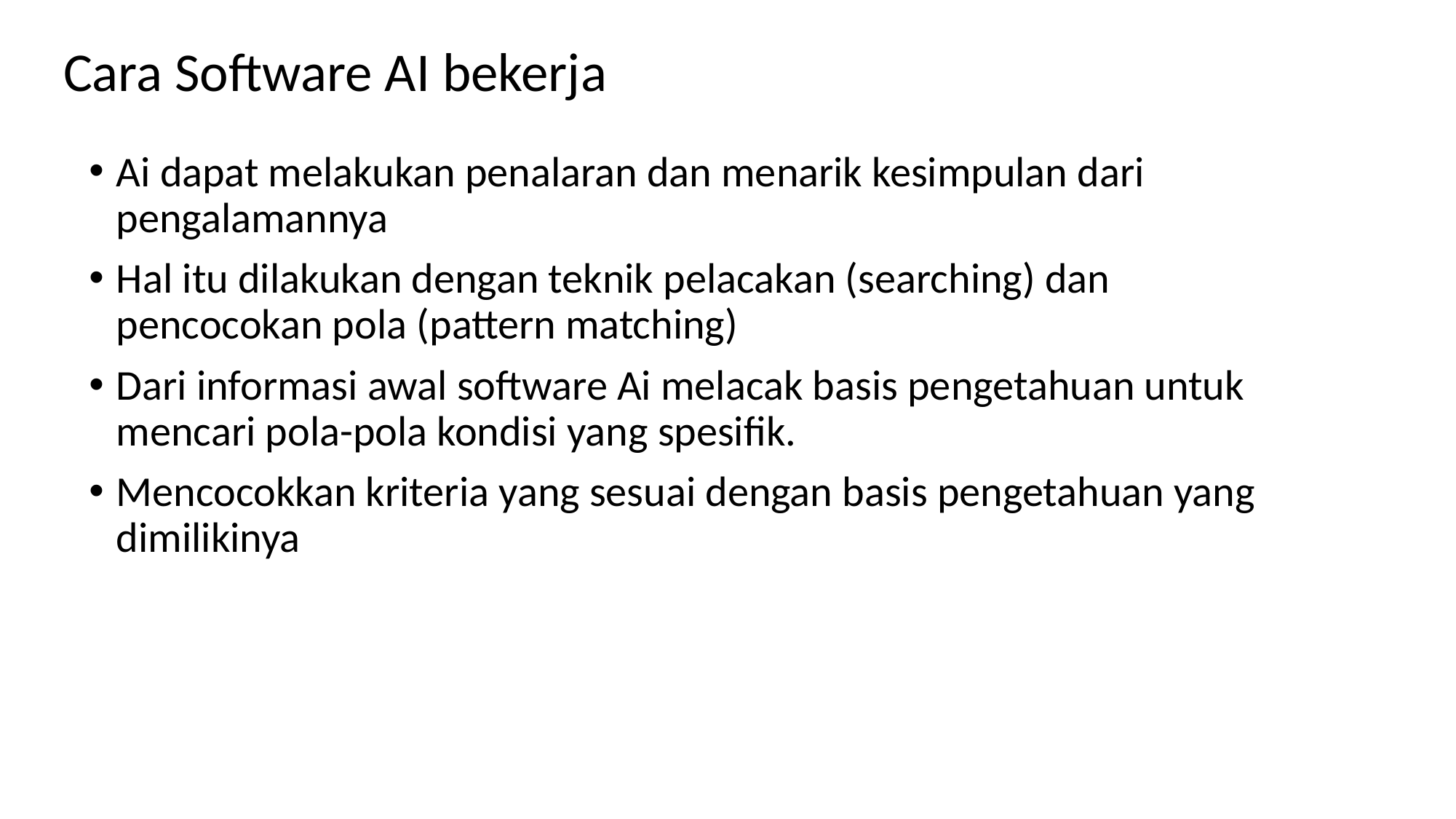

# Cara Software AI bekerja
Ai dapat melakukan penalaran dan menarik kesimpulan dari pengalamannya
Hal itu dilakukan dengan teknik pelacakan (searching) dan pencocokan pola (pattern matching)
Dari informasi awal software Ai melacak basis pengetahuan untuk mencari pola-pola kondisi yang spesifik.
Mencocokkan kriteria yang sesuai dengan basis pengetahuan yang dimilikinya